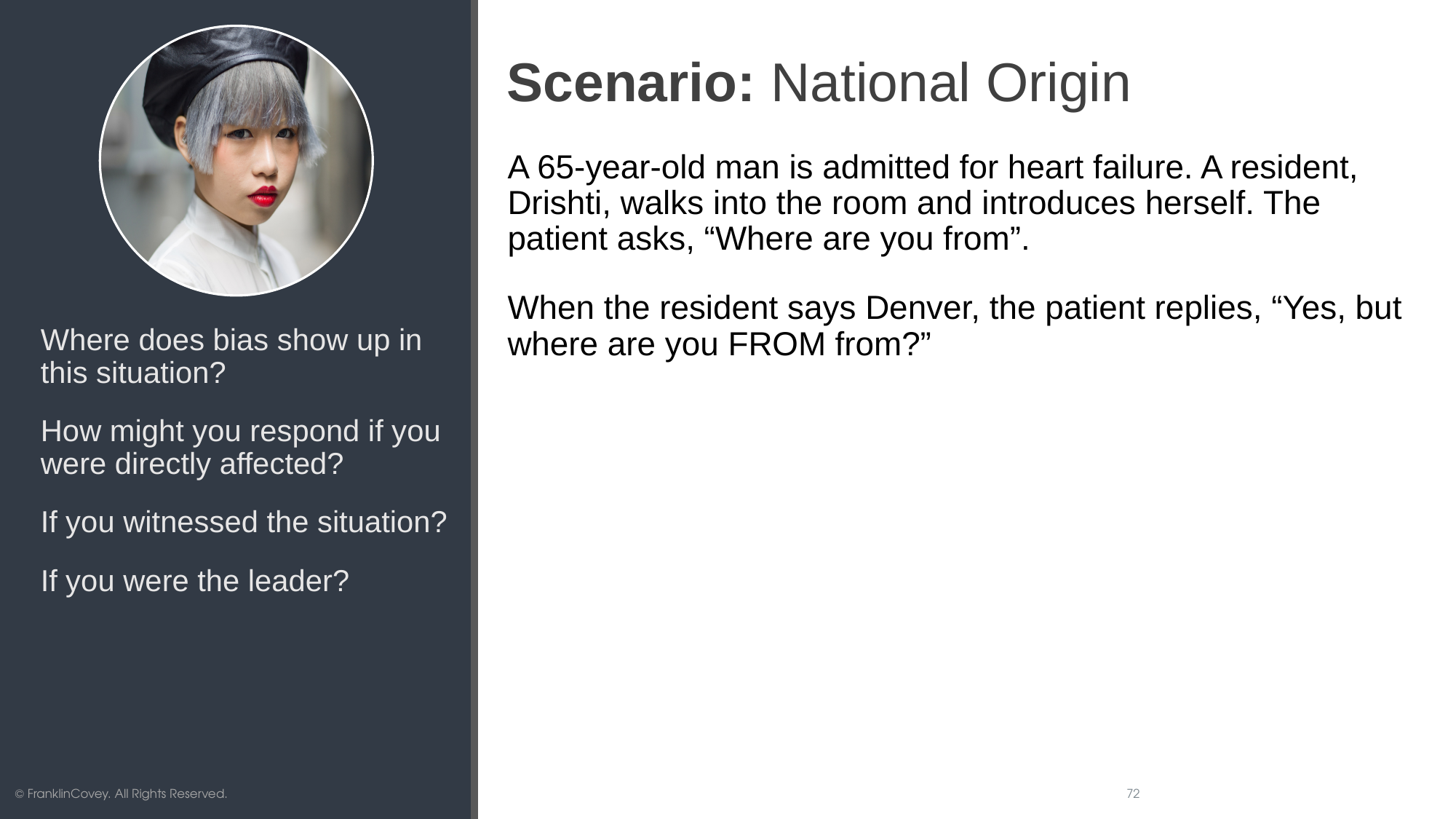

# Scenario: National Origin
A 65-year-old man is admitted for heart failure. A resident, Drishti, walks into the room and introduces herself. The patient asks, “Where are you from”.
When the resident says Denver, the patient replies, “Yes, but where are you FROM from?”